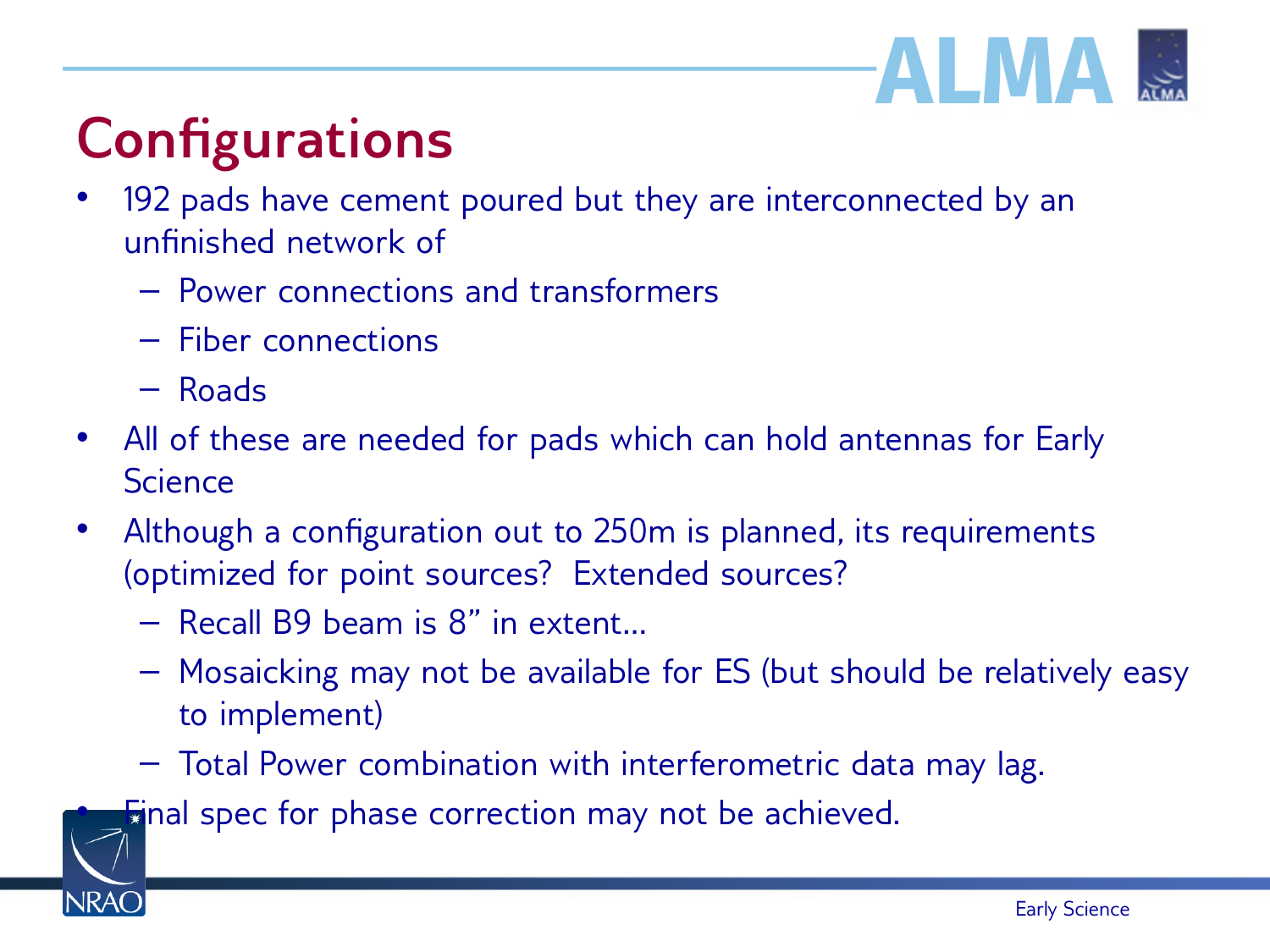

# Configurations
192 pads have cement poured but they are interconnected by an unfinished network of
Power connections and transformers
Fiber connections
Roads
All of these are needed for pads which can hold antennas for Early Science
Although a configuration out to 250m is planned, its requirements (optimized for point sources?  Extended sources?
Recall B9 beam is 8” in extent…
Mosaicking may not be available for ES (but should be relatively easy to implement)
Total Power combination with interferometric data may lag.
Final spec for phase correction may not be achieved.
Early Science